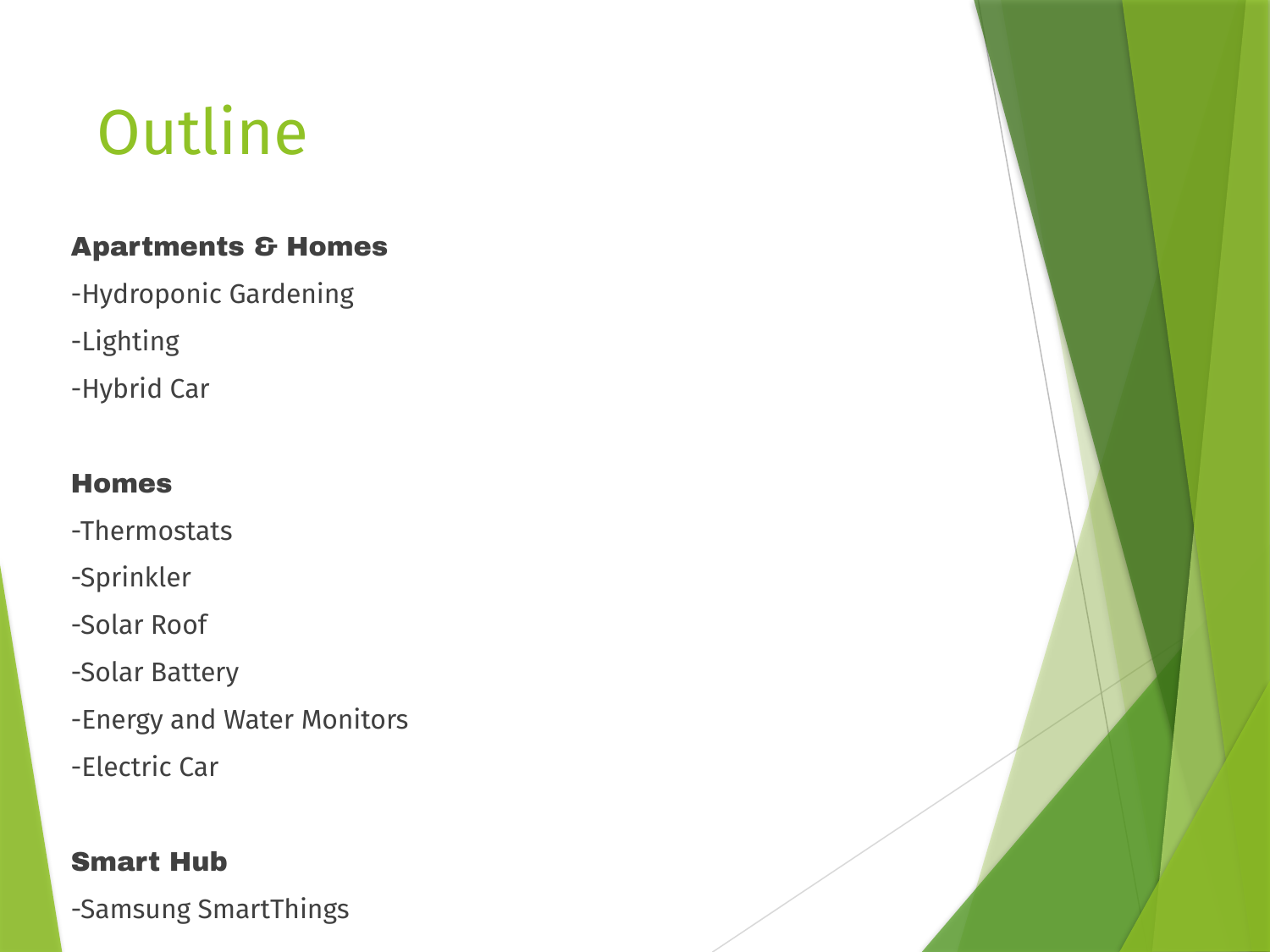

# Outline
Apartments & Homes
-Hydroponic Gardening
-Lighting
-Hybrid Car

Homes
-Thermostats
-Sprinkler
-Solar Roof
-Solar Battery
-Energy and Water Monitors
-Electric Car

Smart Hub
-Samsung SmartThings